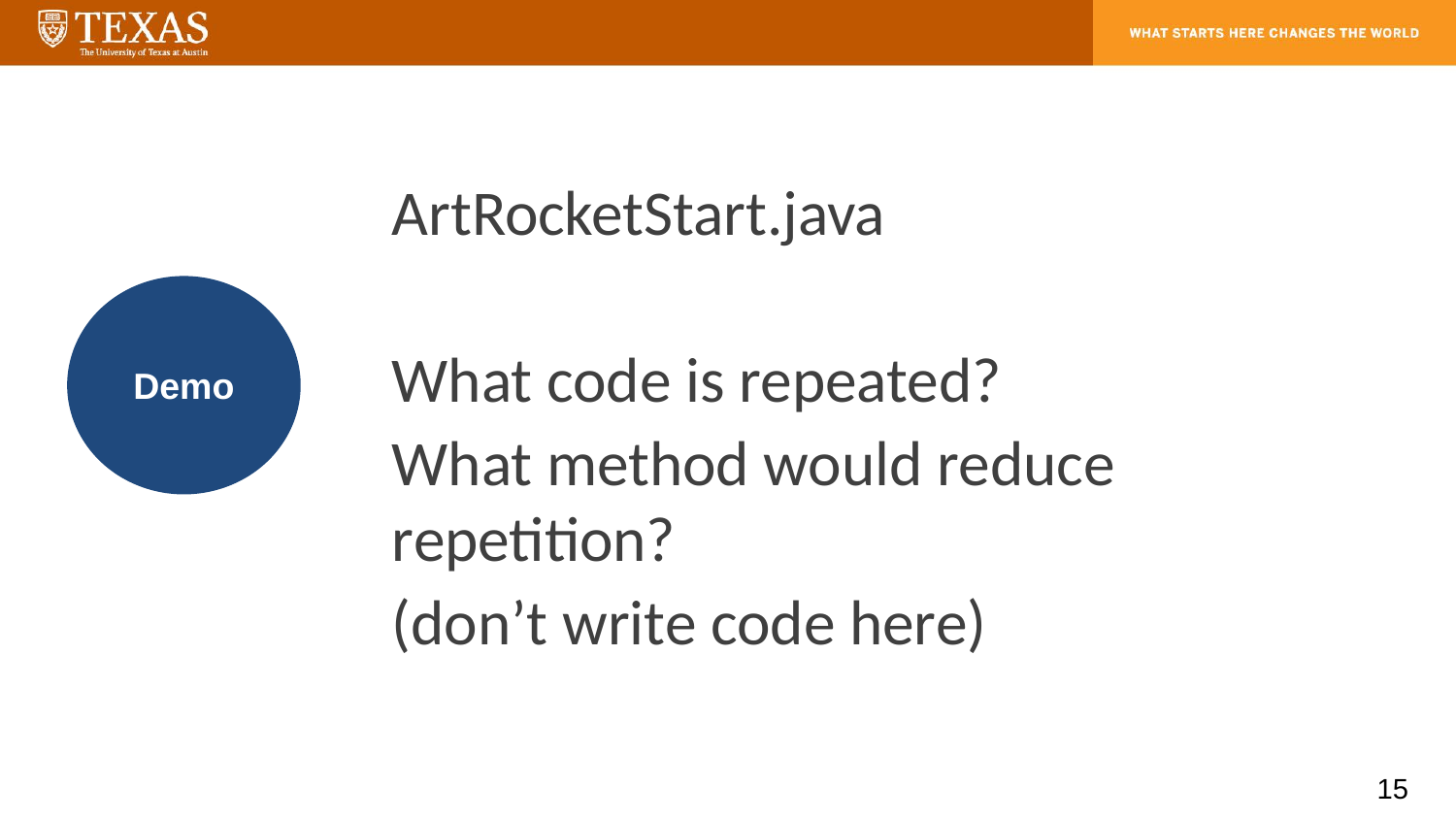

ArtRocketStart.java

What code is repeated?
What method would reduce repetition?
(don’t write code here)

Demo
15